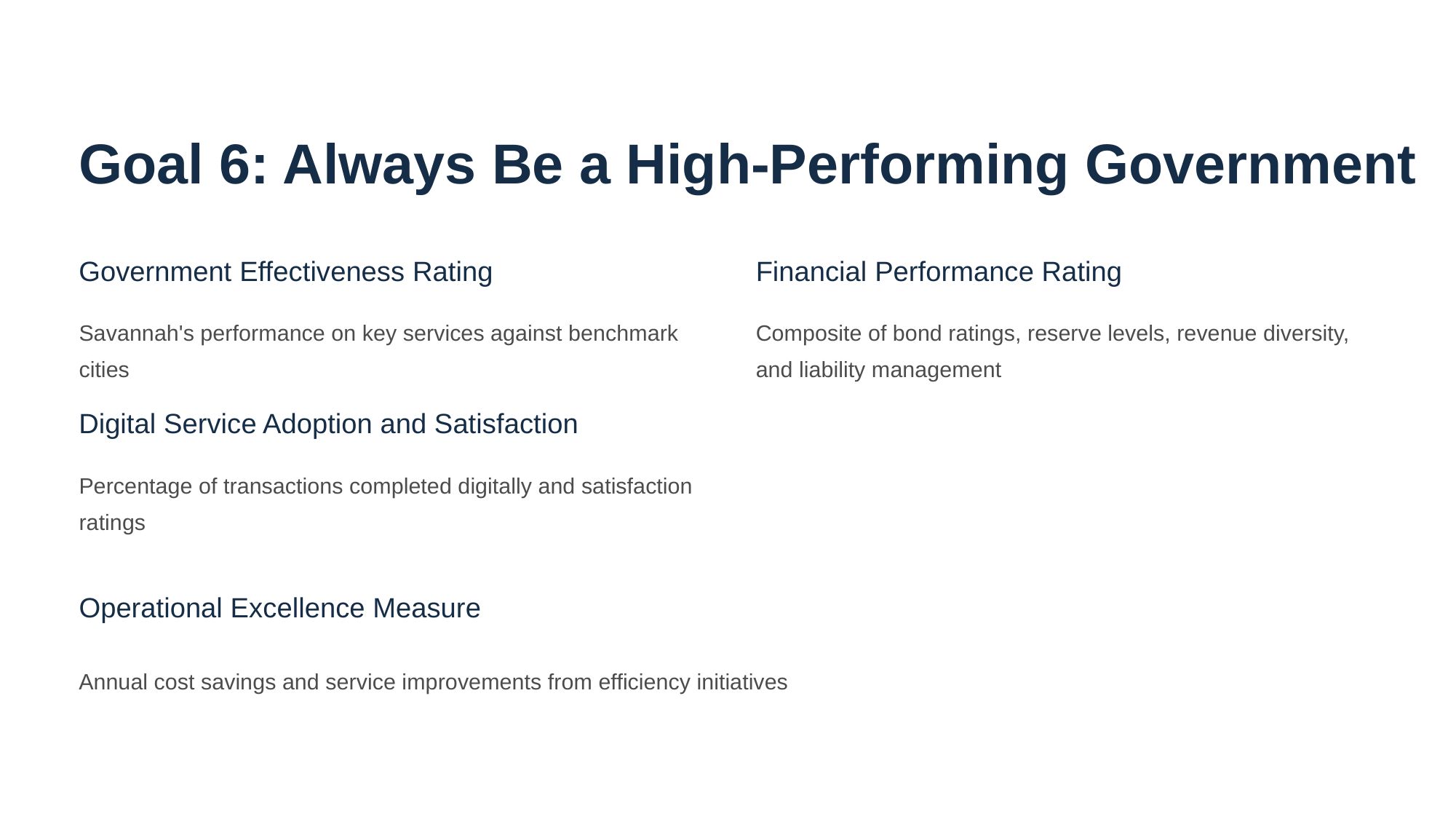

Goal 6: Always Be a High-Performing Government
Government Effectiveness Rating
Financial Performance Rating
Savannah's performance on key services against benchmark cities
Composite of bond ratings, reserve levels, revenue diversity, and liability management
Digital Service Adoption and Satisfaction
Percentage of transactions completed digitally and satisfaction ratings
Operational Excellence Measure
Annual cost savings and service improvements from efficiency initiatives